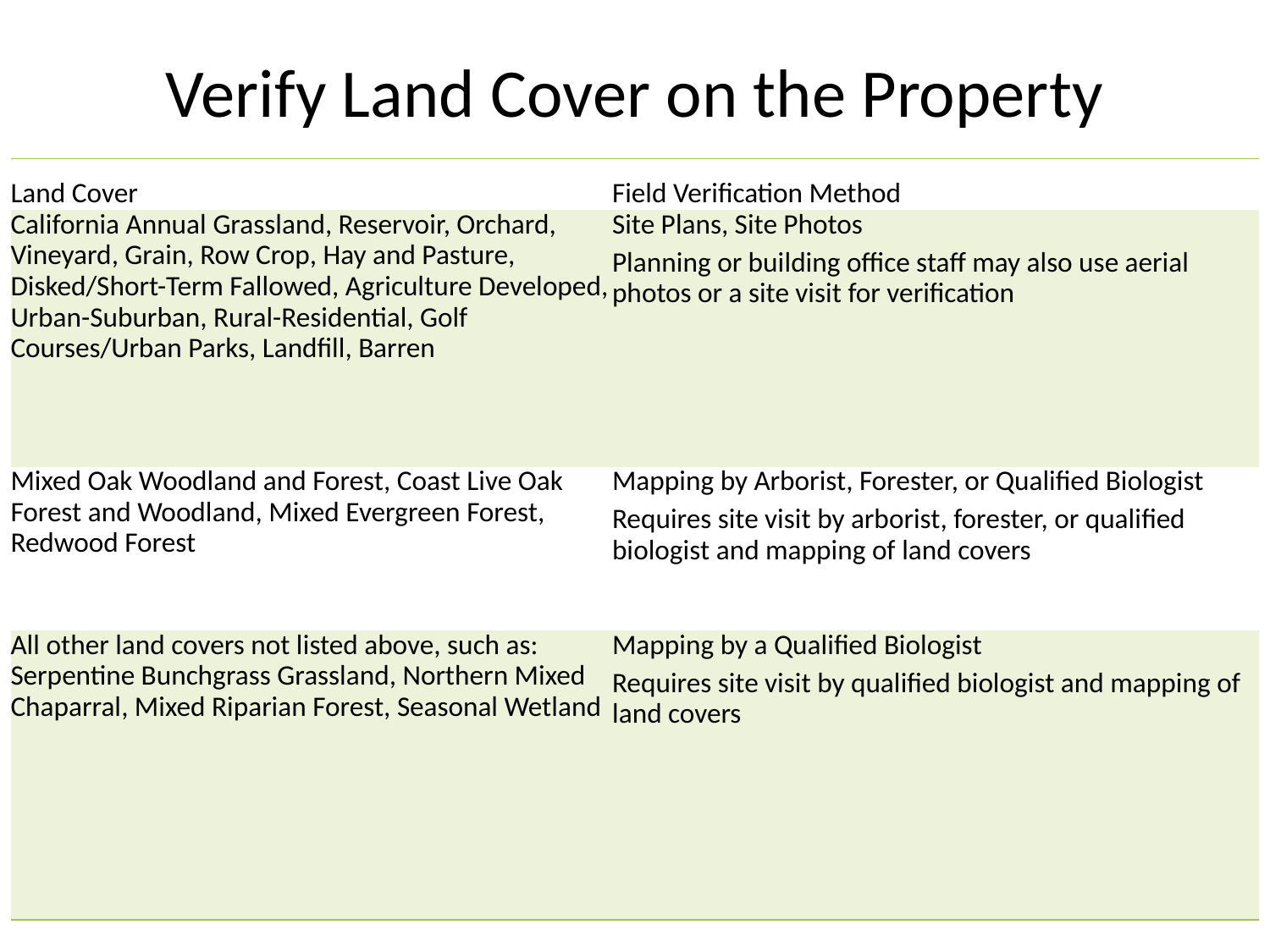

Verify Land Cover on the Property
| Land Cover | Field Verification Method |
| --- | --- |
| California Annual Grassland, Reservoir, Orchard, Vineyard, Grain, Row Crop, Hay and Pasture, Disked/Short-Term Fallowed, Agriculture Developed, Urban-Suburban, Rural-Residential, Golf Courses/Urban Parks, Landfill, Barren | Site Plans, Site Photos Planning or building office staff may also use aerial photos or a site visit for verification |
| Mixed Oak Woodland and Forest, Coast Live Oak Forest and Woodland, Mixed Evergreen Forest, Redwood Forest | Mapping by Arborist, Forester, or Qualified Biologist Requires site visit by arborist, forester, or qualified biologist and mapping of land covers |
| All other land covers not listed above, such as: Serpentine Bunchgrass Grassland, Northern Mixed Chaparral, Mixed Riparian Forest, Seasonal Wetland | Mapping by a Qualified Biologist Requires site visit by qualified biologist and mapping of land covers |

45